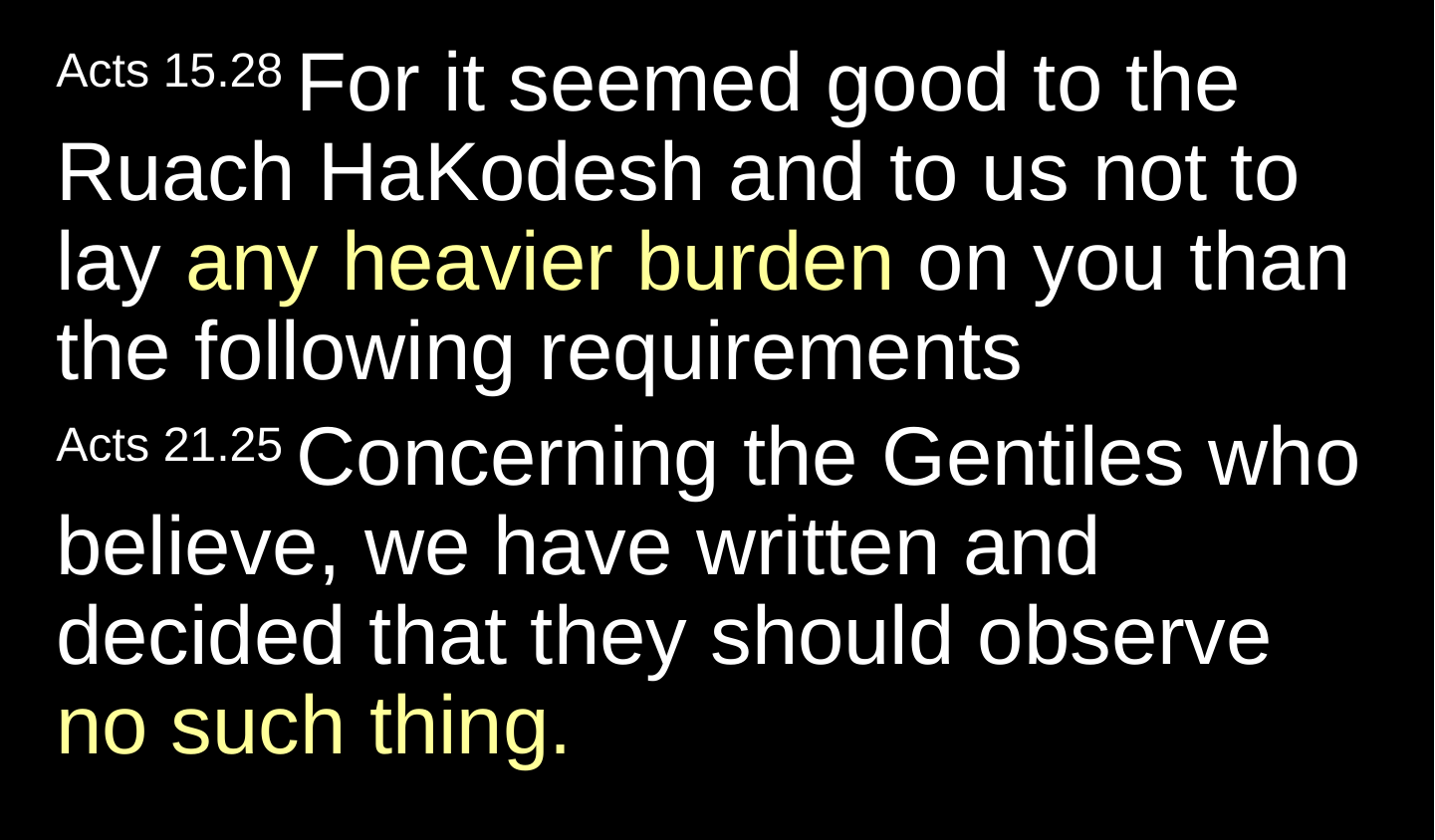

Acts 15.28 For it seemed good to the Ruach HaKodesh and to us not to lay any heavier burden on you than the following requirements
Acts 21.25 Concerning the Gentiles who believe, we have written and decided that they should observe no such thing.